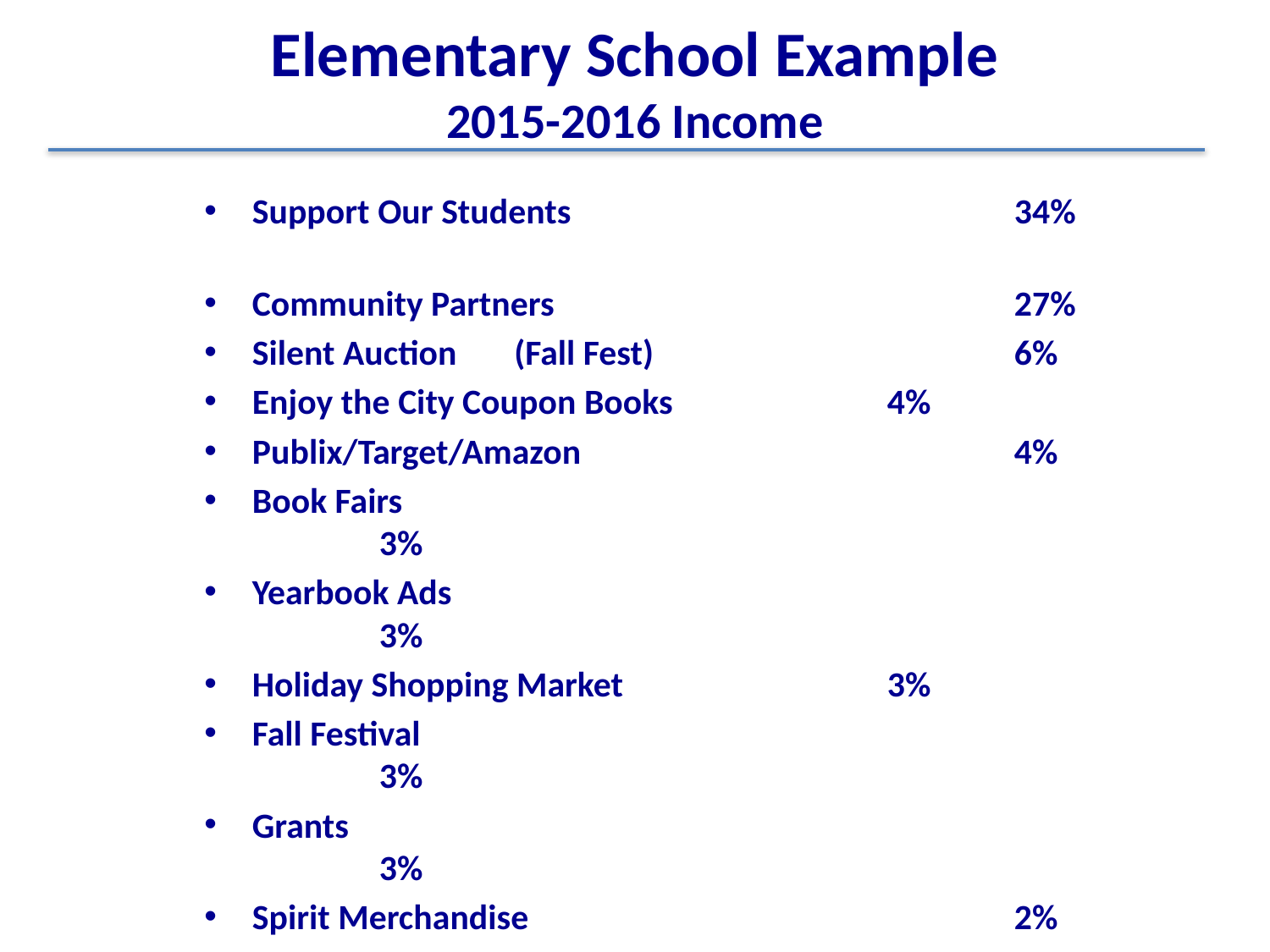

# Elementary School Example 2015-2016 Income
Support Our Students				34%
Community Partners				27%
Silent Auction	 (Fall Fest)			6%
Enjoy the City Coupon Books		4%
Publix/Target/Amazon				4%
Book Fairs 						3%
Yearbook Ads						3%
Holiday Shopping Market			3%
Fall Festival						3%
Grants							3%
Spirit Merchandise				2%
Spirit Nights/Days					2%
Box Tops, Bottle Caps, Interest, School Directory 4%